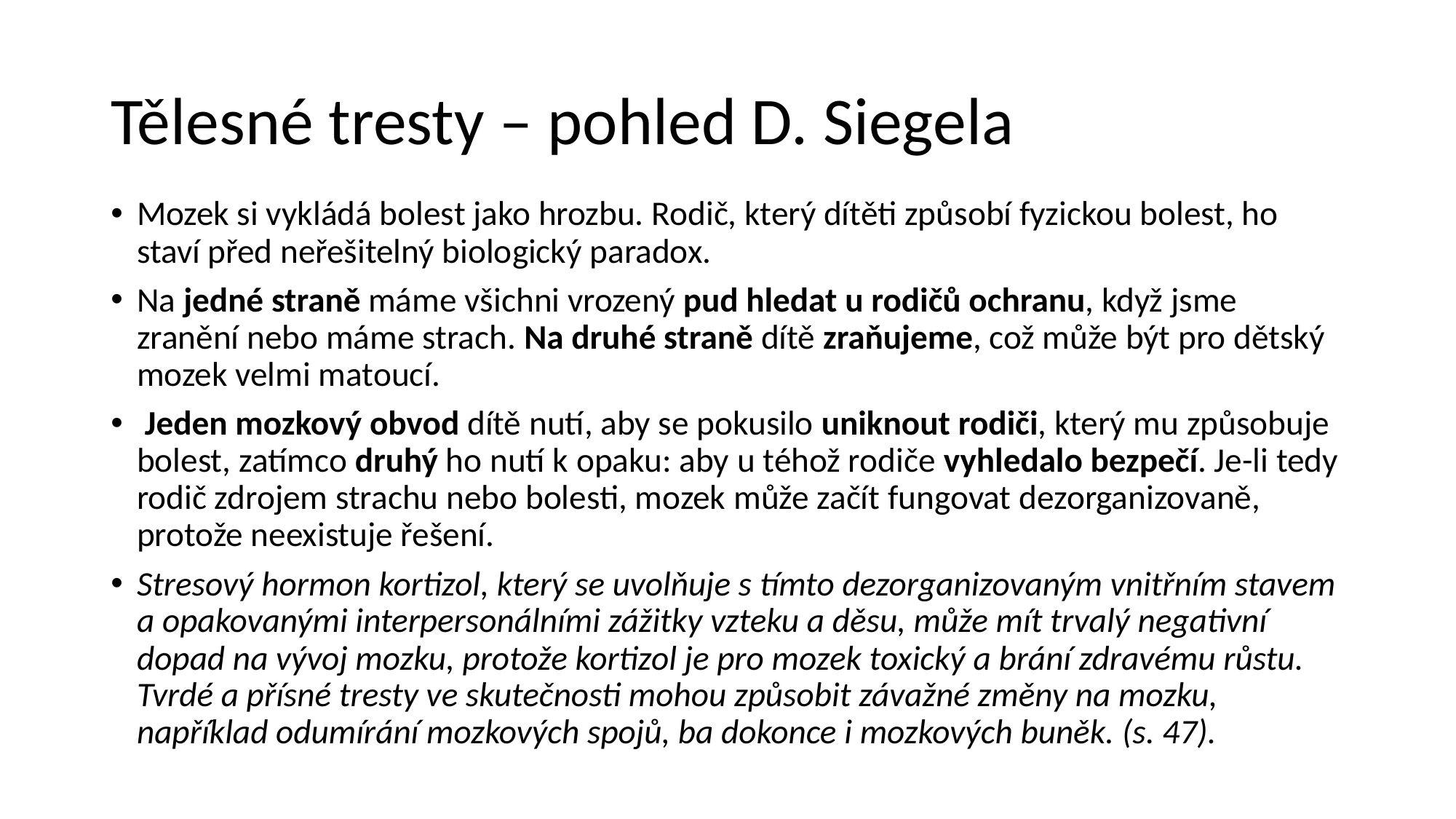

# Tělesné tresty – pohled D. Siegela
Mozek si vykládá bolest jako hrozbu. Rodič, který dítěti způsobí fyzickou bolest, ho staví před neřešitelný biologický paradox.
Na jedné straně máme všichni vrozený pud hledat u rodičů ochranu, když jsme zranění nebo máme strach. Na druhé straně dítě zraňujeme, což může být pro dětský mozek velmi matoucí.
 Jeden mozkový obvod dítě nutí, aby se pokusilo uniknout rodiči, který mu způsobuje bolest, zatímco druhý ho nutí k opaku: aby u téhož rodiče vyhledalo bezpečí. Je-li tedy rodič zdrojem strachu nebo bolesti, mozek může začít fungovat dezorganizovaně, protože neexistuje řešení.
Stresový hormon kortizol, který se uvolňuje s tímto dezorganizovaným vnitřním stavem a opakovanými interpersonálními zážitky vzteku a děsu, může mít trvalý negativní dopad na vývoj mozku, protože kortizol je pro mozek toxický a brání zdravému růstu. Tvrdé a přísné tresty ve skutečnosti mohou způsobit závažné změny na mozku, například odumírání mozkových spojů, ba dokonce i mozkových buněk. (s. 47).